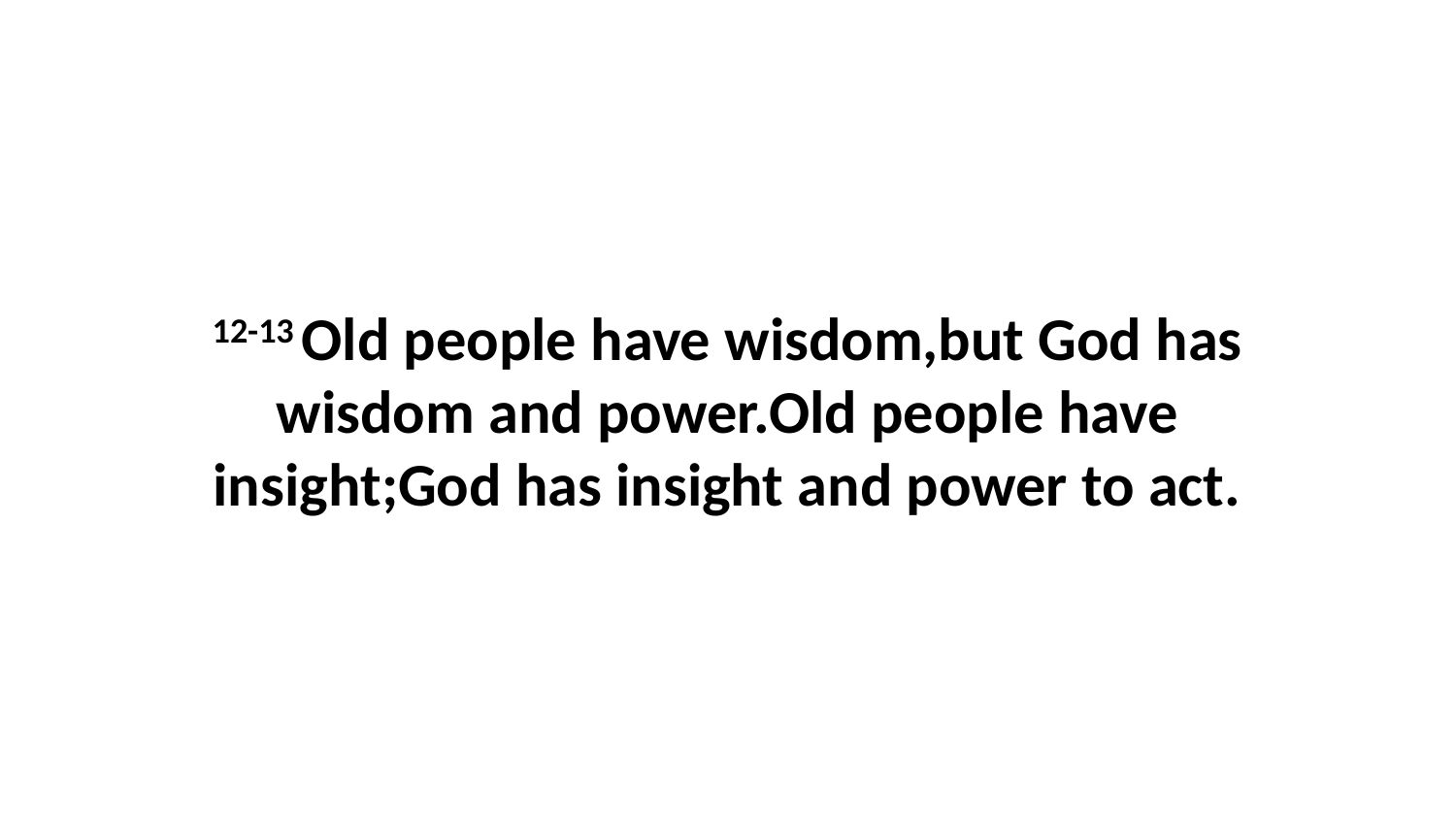

12-13 Old people have wisdom,but God has wisdom and power.Old people have insight;God has insight and power to act.